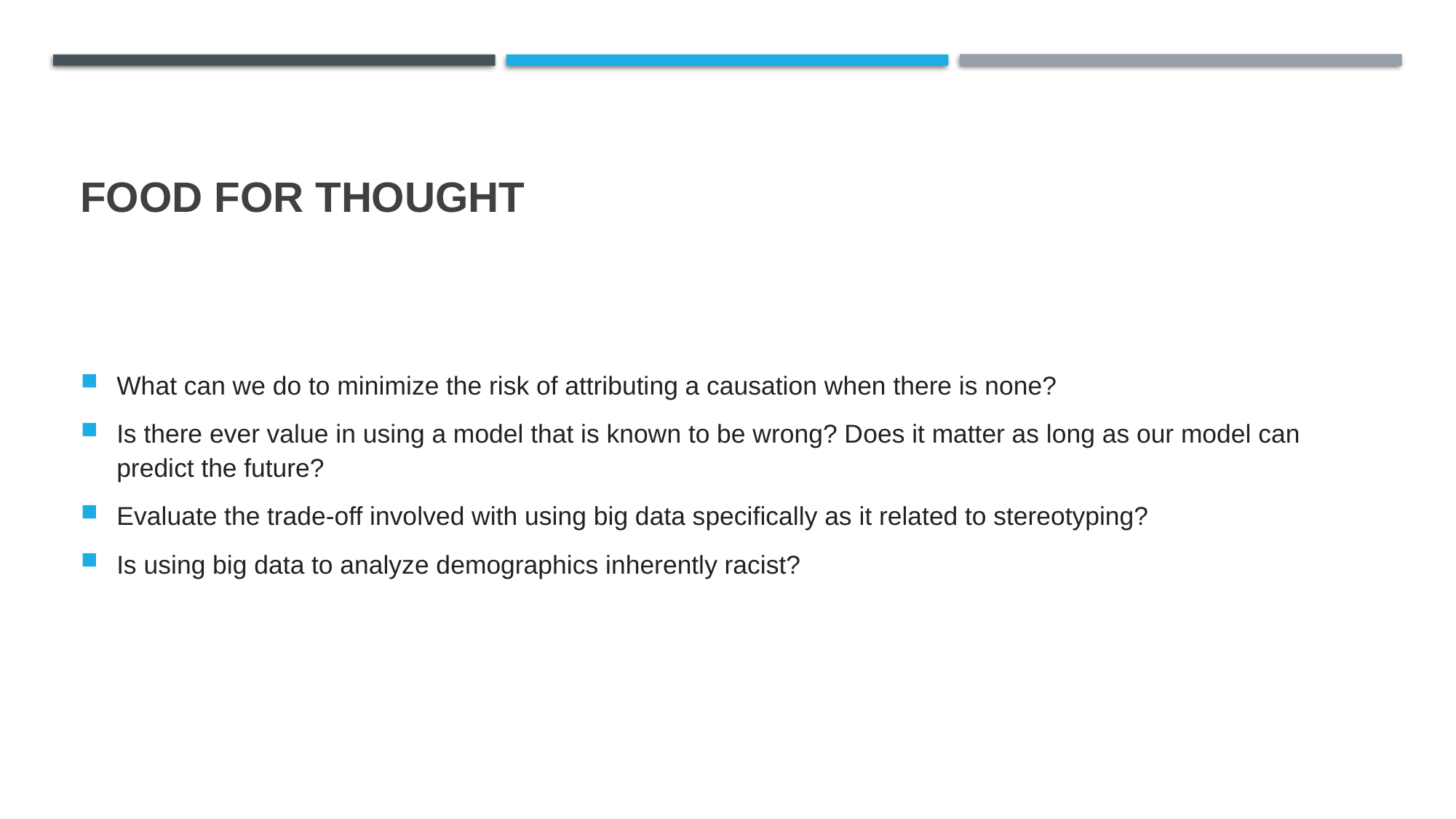

# Food For Thought
What can we do to minimize the risk of attributing a causation when there is none?
Is there ever value in using a model that is known to be wrong? Does it matter as long as our model can predict the future?
Evaluate the trade-off involved with using big data specifically as it related to stereotyping?
Is using big data to analyze demographics inherently racist?